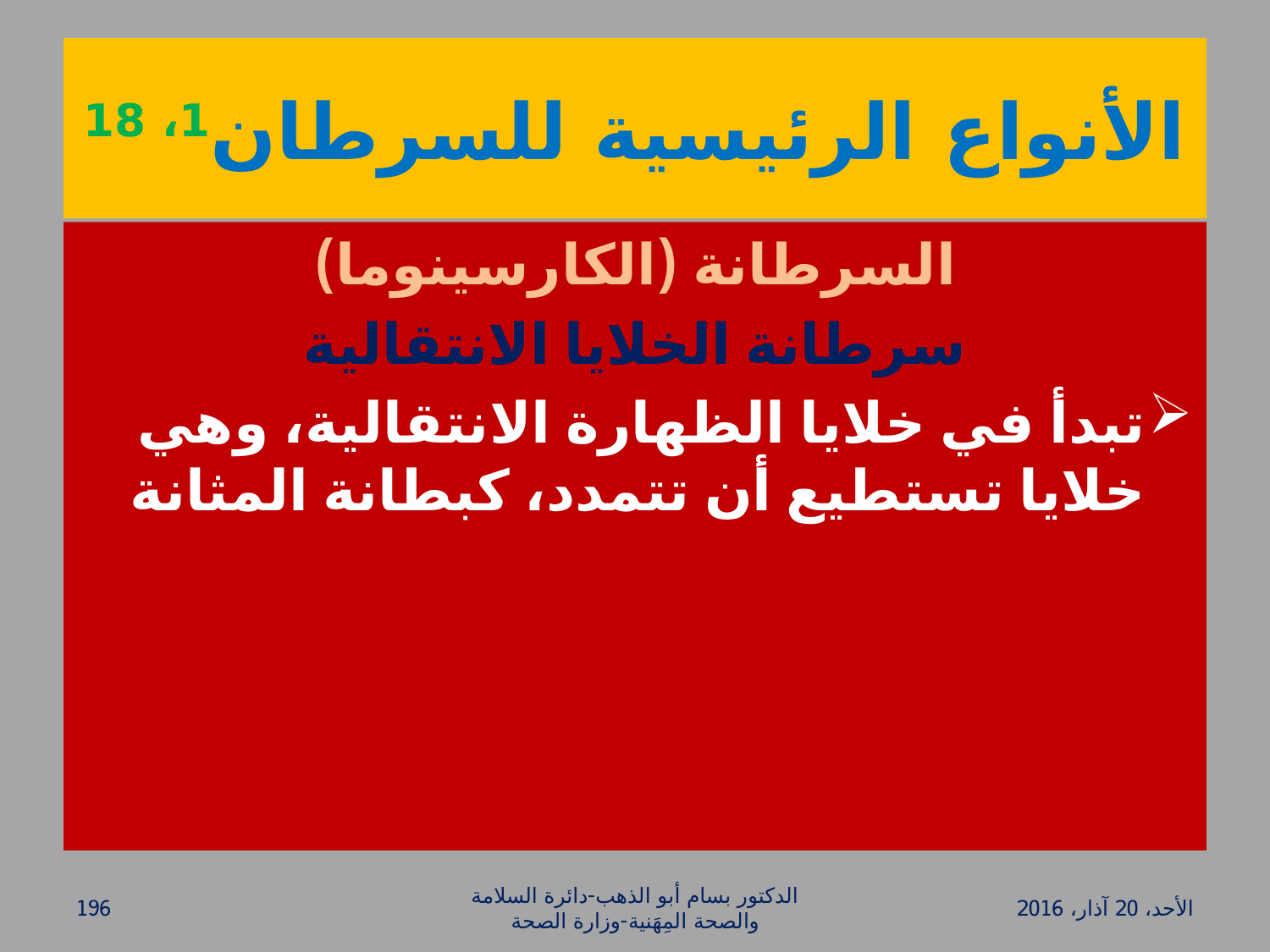

# الأنواع الرئيسية للسرطان1، 18
السرطانة (الكارسينوما)
سرطانة الخلايا الانتقالية
تبدأ في خلايا الظهارة الانتقالية، وهي خلايا تستطيع أن تتمدد، كبطانة المثانة

196
الدكتور بسام أبو الذهب-دائرة السلامة والصحة المِهَنية-وزارة الصحة
الأحد، 20 آذار، 2016